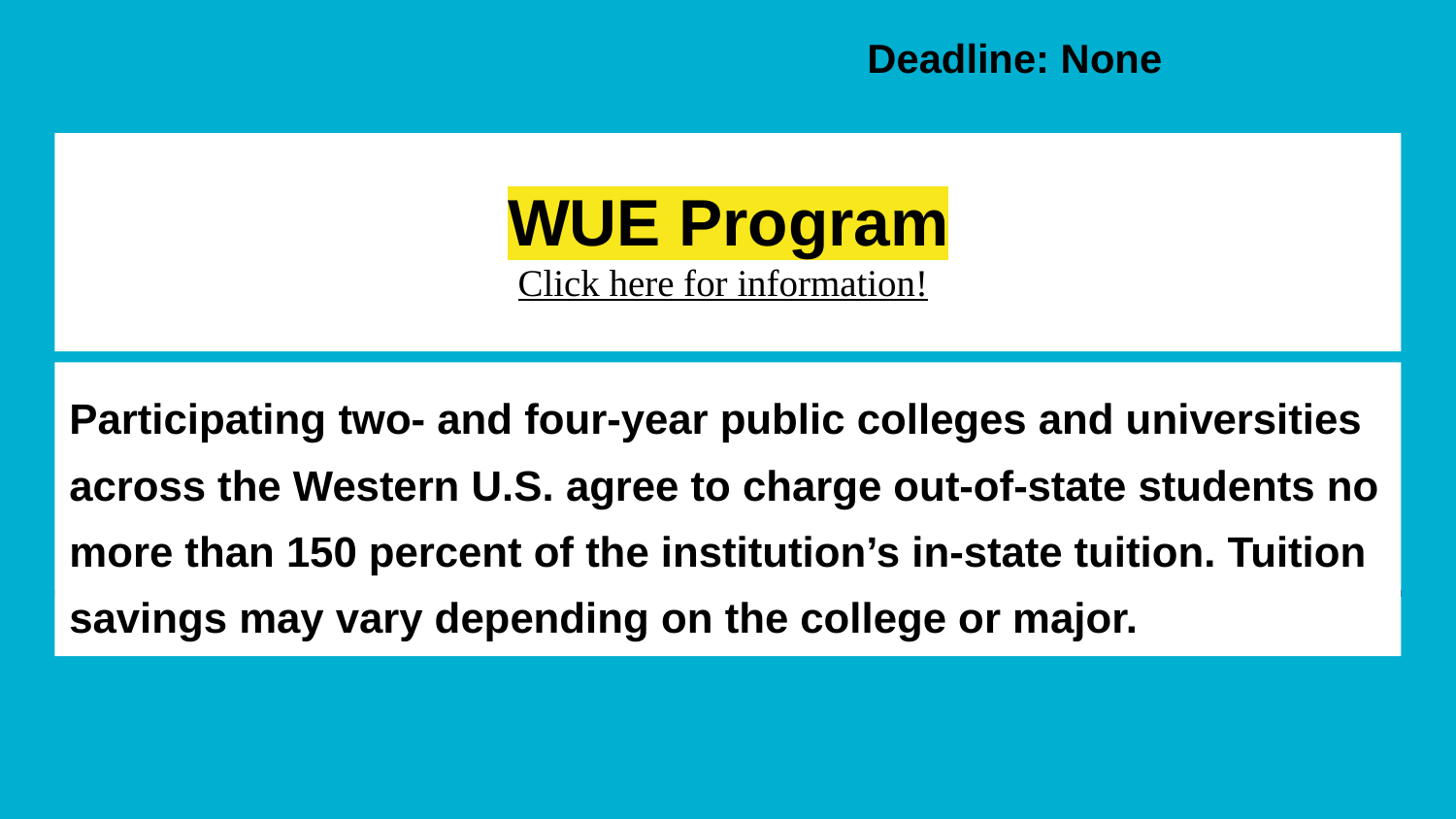

Deadline: None

# WUE Program
Click here for information!
Participating two- and four-year public colleges and universities across the Western U.S. agree to charge out-of-state students no more than 150 percent of the institution’s in-state tuition. Tuition savings may vary depending on the college or major.